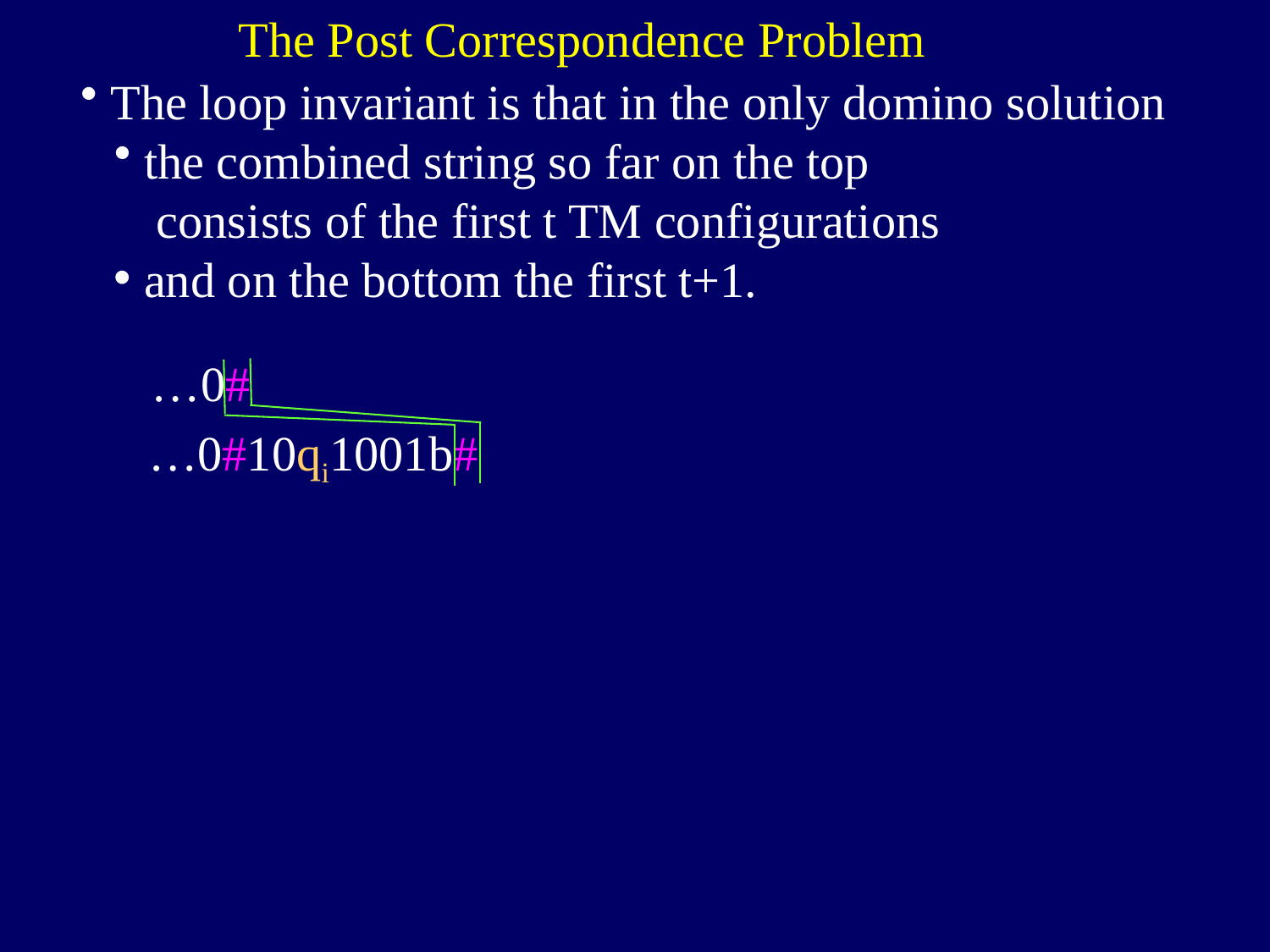

The Post Correspondence Problem
The loop invariant is that in the only domino solution
the combined string so far on the top
 consists of the first t TM configurations
and on the bottom the first t+1.
…0#
…0#10qi1001b#